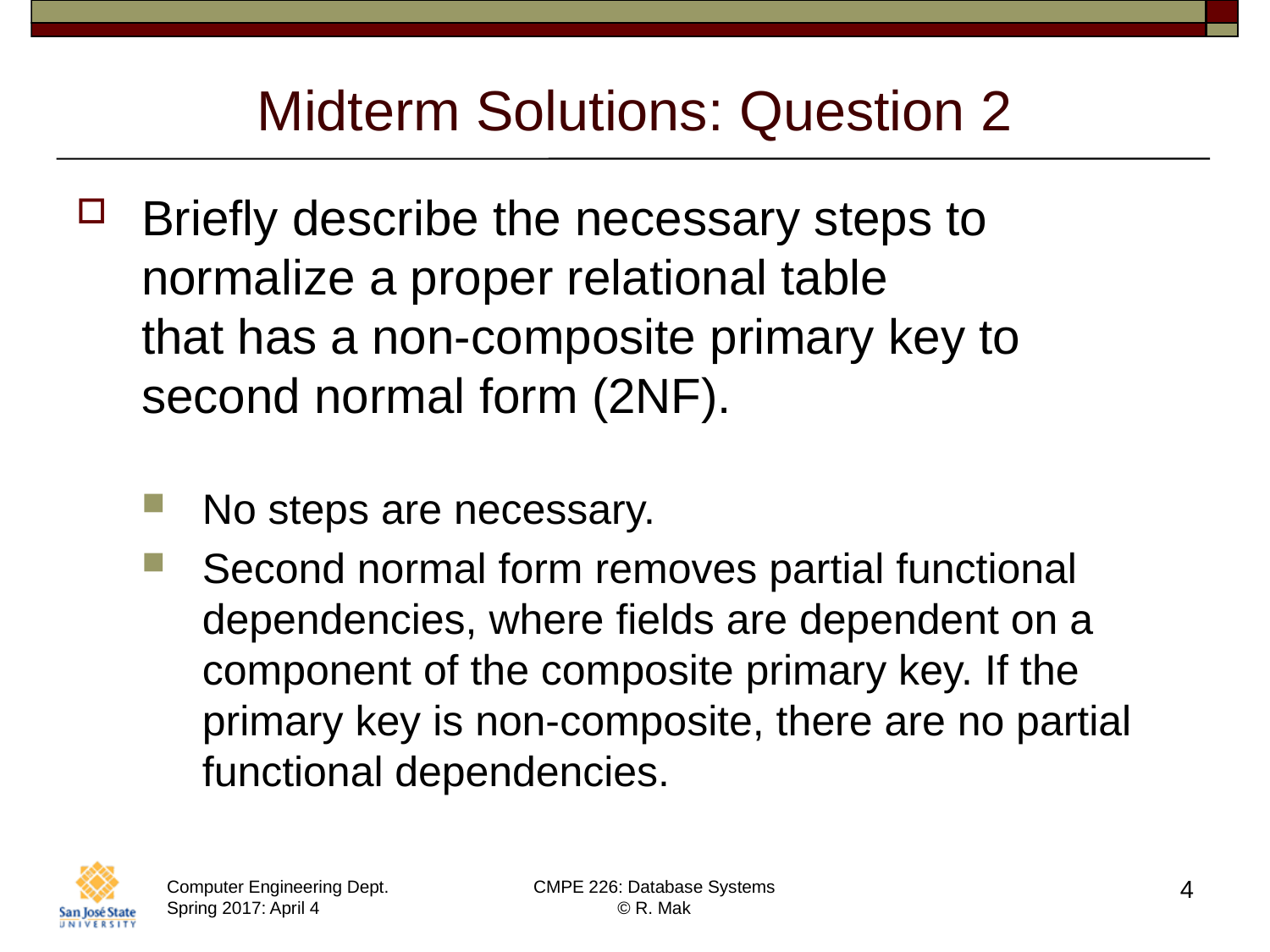

# Midterm Solutions: Question 2
Briefly describe the necessary steps to normalize a proper relational table
that has a non-composite primary key to second normal form (2NF).

No steps are necessary.
Second normal form removes partial functional dependencies, where fields are dependent on a component of the composite primary key. If the primary key is non-composite, there are no partial functional dependencies.
4